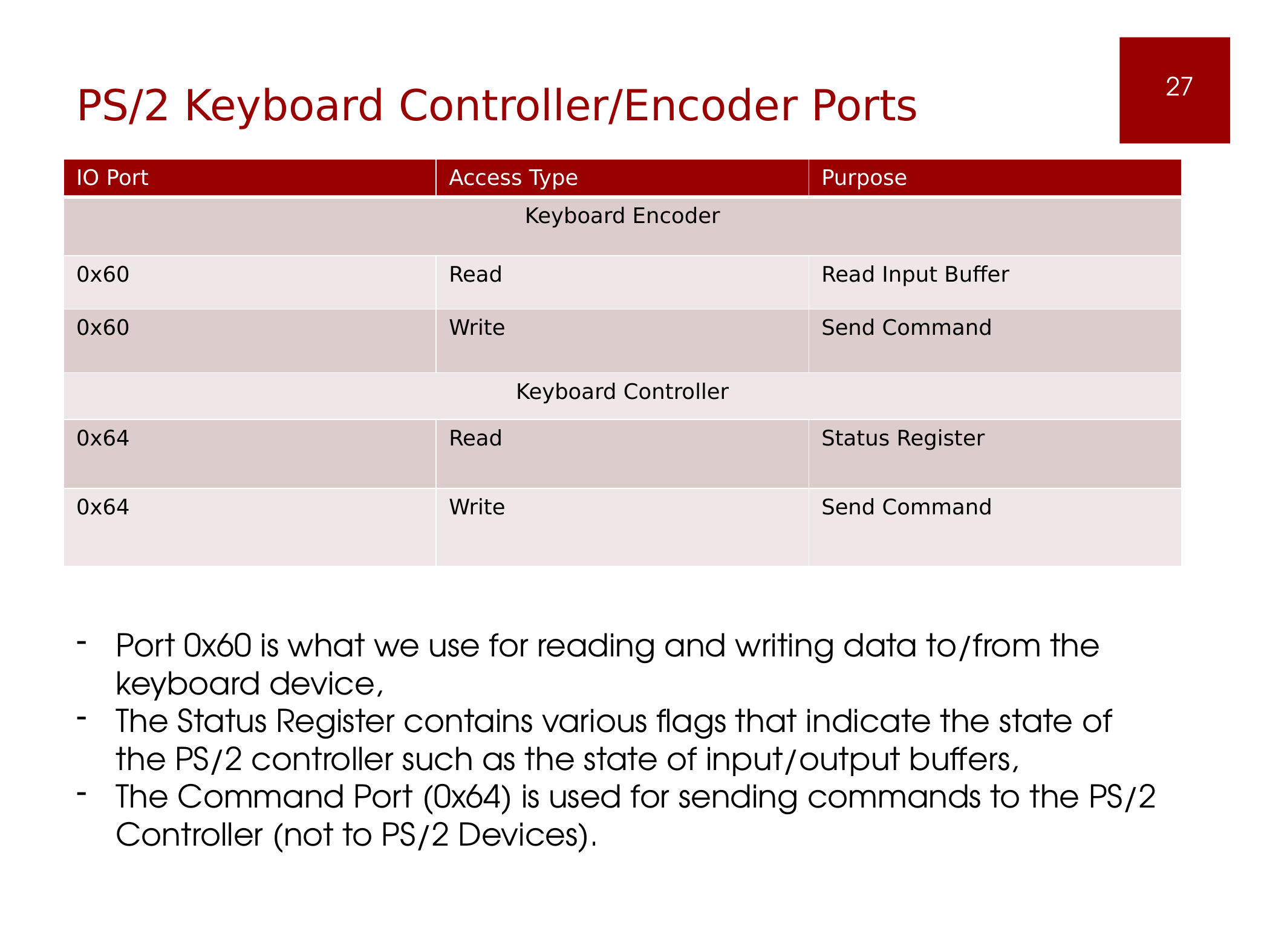

# PS/2 Keyboard Controller/Encoder Ports
27
| IO Port | Access Type | Purpose |
| --- | --- | --- |
| Keyboard Encoder |  |  |
| 0x60 | Read | Read Input Buffer |
| 0x60 | Write | Send Command |
| Keyboard Controller |  |  |
| 0x64 | Read | Status Register |
| 0x64 | Write | Send Command |
Port 0x60 is what we use for reading and writing data to/from the keyboard device,
The Status Register contains various flags that indicate the state of the PS/2 controller such as the state of input/output buffers,
The Command Port (0x64) is used for sending commands to the PS/2 Controller (not to PS/2 Devices).